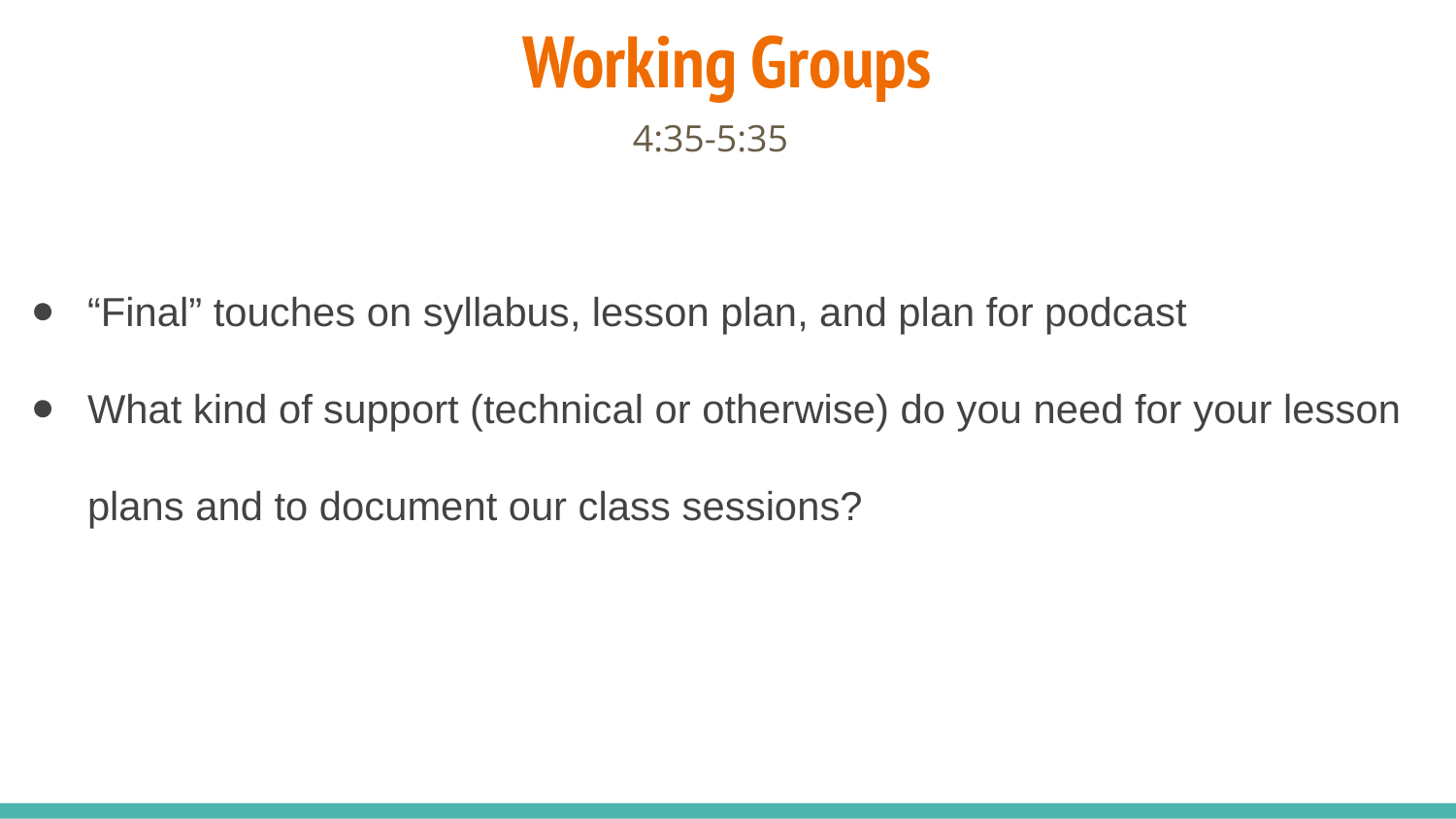

# Working Groups
4:35-5:35
“Final” touches on syllabus, lesson plan, and plan for podcast
What kind of support (technical or otherwise) do you need for your lesson plans and to document our class sessions?